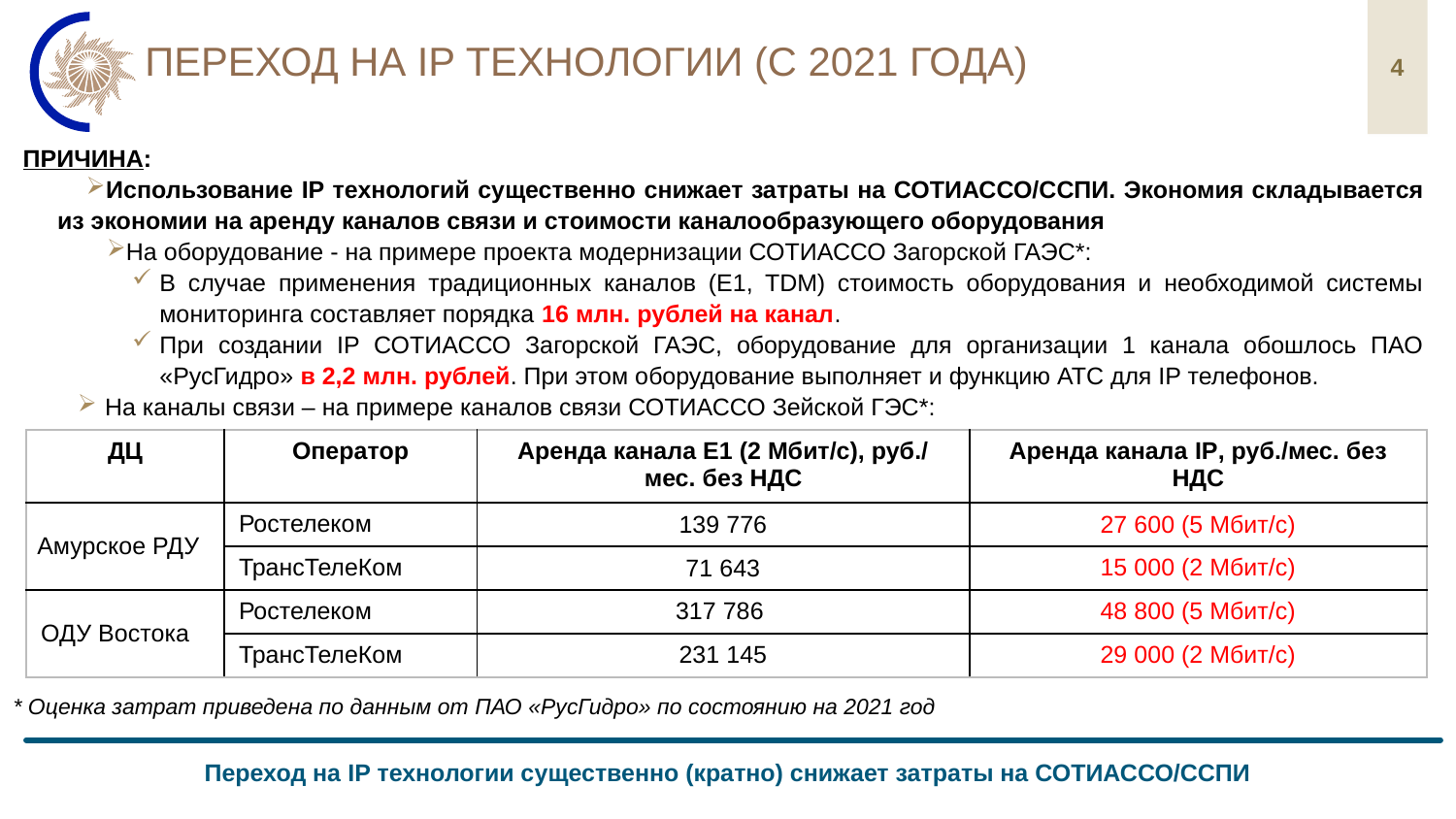

# Переход на IP технологии (с 2021 года)
4
ПРИЧИНА:
Использование IP технологий существенно снижает затраты на СОТИАССО/ССПИ. Экономия складывается из экономии на аренду каналов связи и стоимости каналообразующего оборудования
На оборудование - на примере проекта модернизации СОТИАССО Загорской ГАЭС*:
В случае применения традиционных каналов (E1, TDM) стоимость оборудования и необходимой системы мониторинга составляет порядка 16 млн. рублей на канал.
При создании IP СОТИАССО Загорской ГАЭС, оборудование для организации 1 канала обошлось ПАО «РусГидро» в 2,2 млн. рублей. При этом оборудование выполняет и функцию АТС для IP телефонов.
На каналы связи – на примере каналов связи СОТИАССО Зейской ГЭС*:
| ДЦ | Оператор | Аренда канала Е1 (2 Мбит/с), руб./ мес. без НДС | Аренда канала IP, руб./мес. без НДС |
| --- | --- | --- | --- |
| Амурское РДУ | Ростелеком | 139 776 | 27 600 (5 Мбит/с) |
|  | ТрансТелеКом | 71 643 | 15 000 (2 Мбит/с) |
| ОДУ Востока | Ростелеком | 317 786 | 48 800 (5 Мбит/с) |
|  | ТрансТелеКом | 231 145 | 29 000 (2 Мбит/с) |
* Оценка затрат приведена по данным от ПАО «РусГидро» по состоянию на 2021 год
Переход на IP технологии существенно (кратно) снижает затраты на СОТИАССО/ССПИ